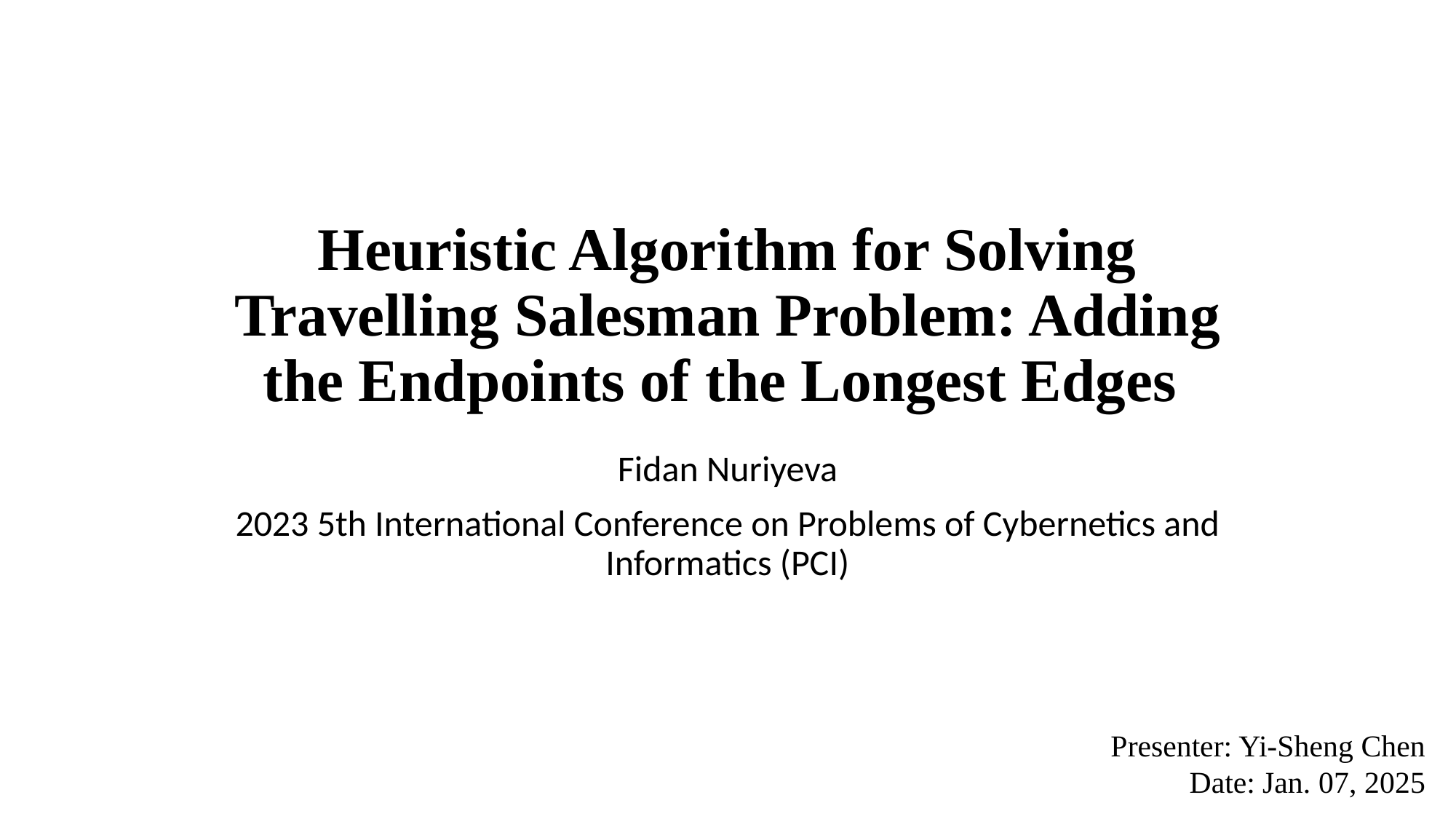

# Heuristic Algorithm for Solving Travelling Salesman Problem: Adding the Endpoints of the Longest Edges
Fidan Nuriyeva
2023 5th International Conference on Problems of Cybernetics and Informatics (PCI)
Presenter: Yi-Sheng Chen
Date: Jan. 07, 2025